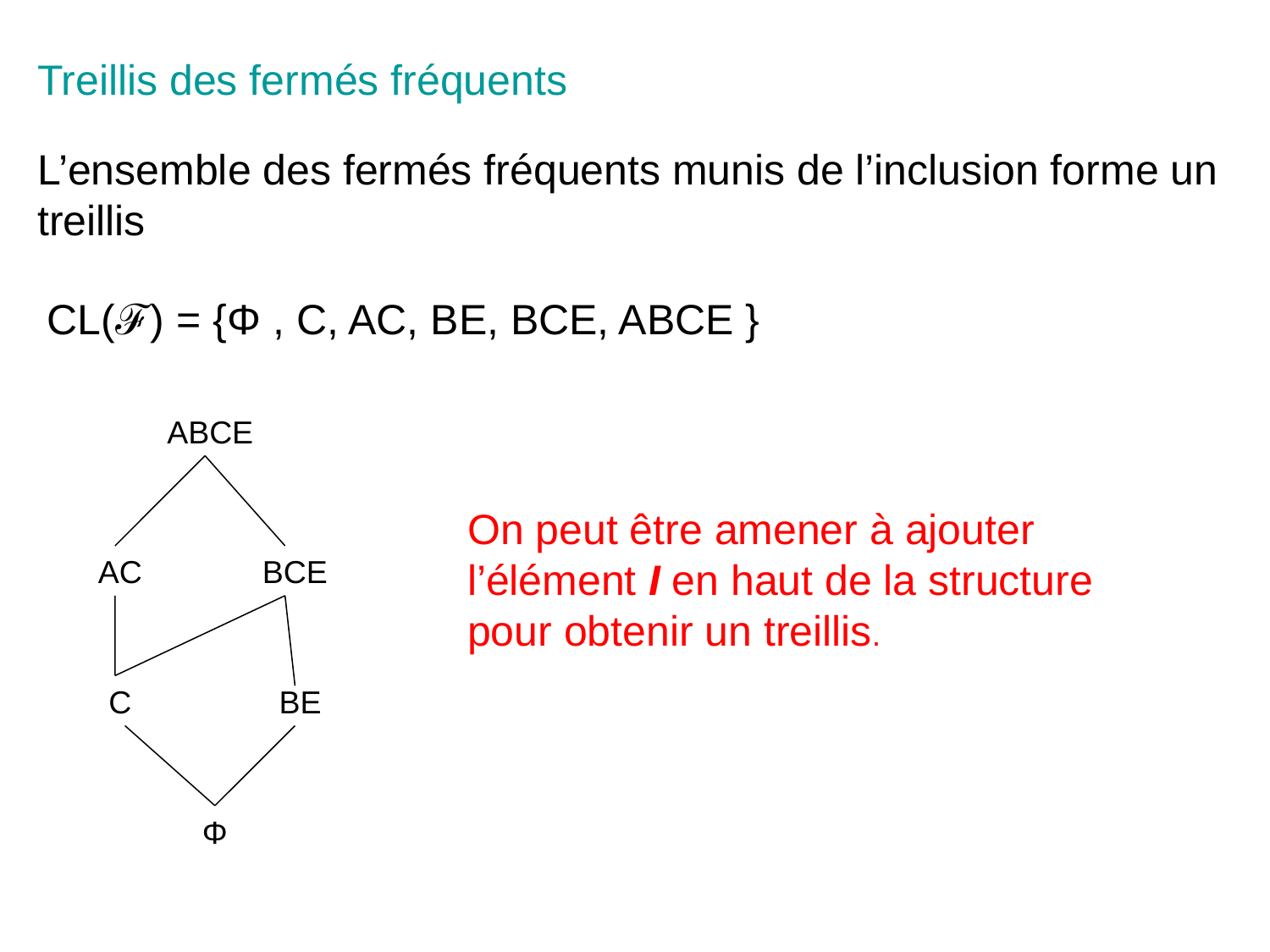

Treillis des fermés fréquents
L’ensemble des fermés fréquents munis de l’inclusion forme un treillis
CL(ℱ) = {Φ , C, AC, BE, BCE, ABCE }
ABCE

AC
BCE

C
BE

Φ
On peut être amener à ajouter l’élément I en haut de la structure pour obtenir un treillis.